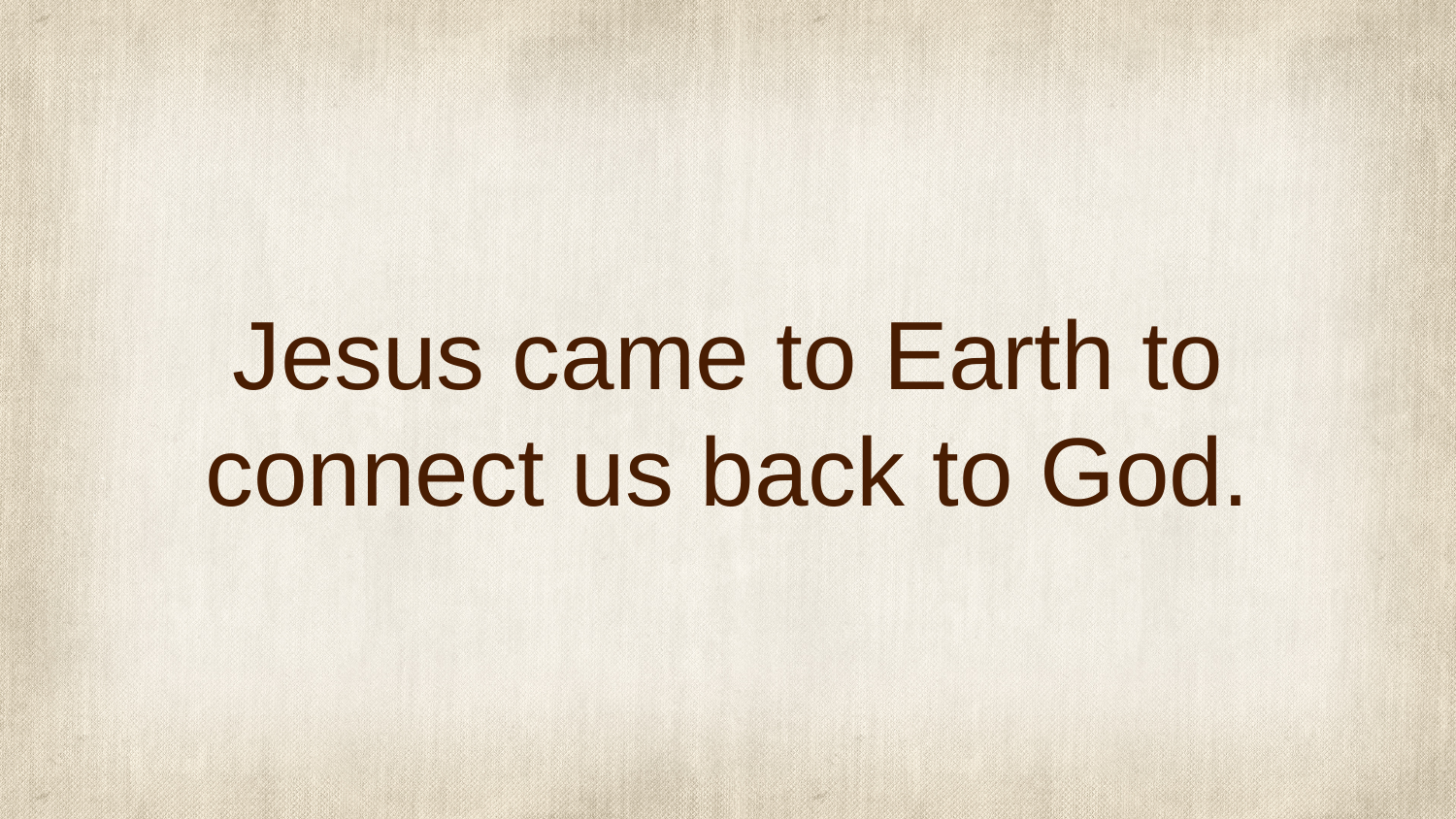

# Jesus came to Earth to connect us back to God.